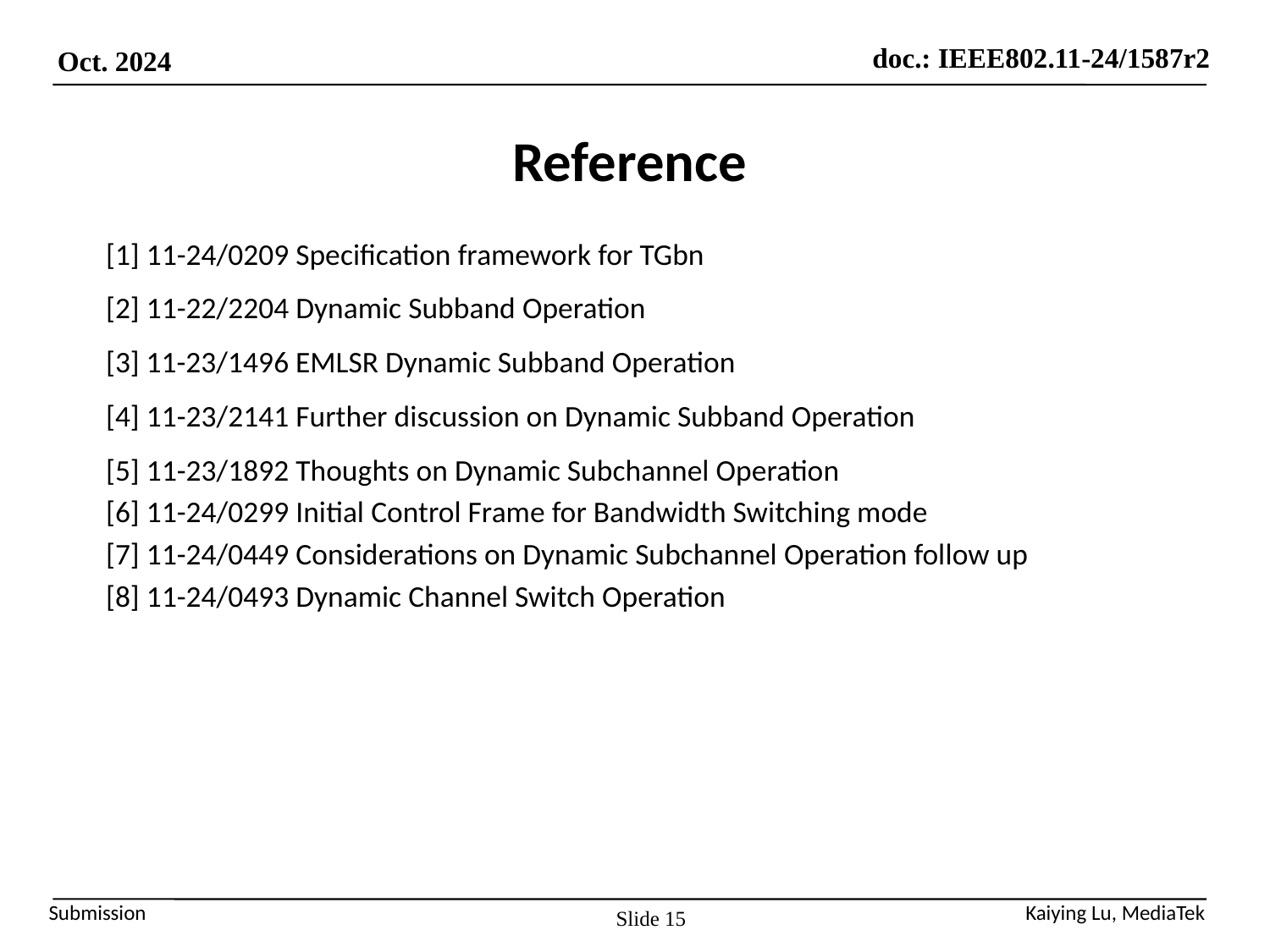

# Reference
[1] 11-24/0209 Specification framework for TGbn
[2] 11-22/2204 Dynamic Subband Operation
[3] 11-23/1496 EMLSR Dynamic Subband Operation
[4] 11-23/2141 Further discussion on Dynamic Subband Operation
[5] 11-23/1892 Thoughts on Dynamic Subchannel Operation
[6] 11-24/0299 Initial Control Frame for Bandwidth Switching mode
[7] 11-24/0449 Considerations on Dynamic Subchannel Operation follow up
[8] 11-24/0493 Dynamic Channel Switch Operation

Slide 15